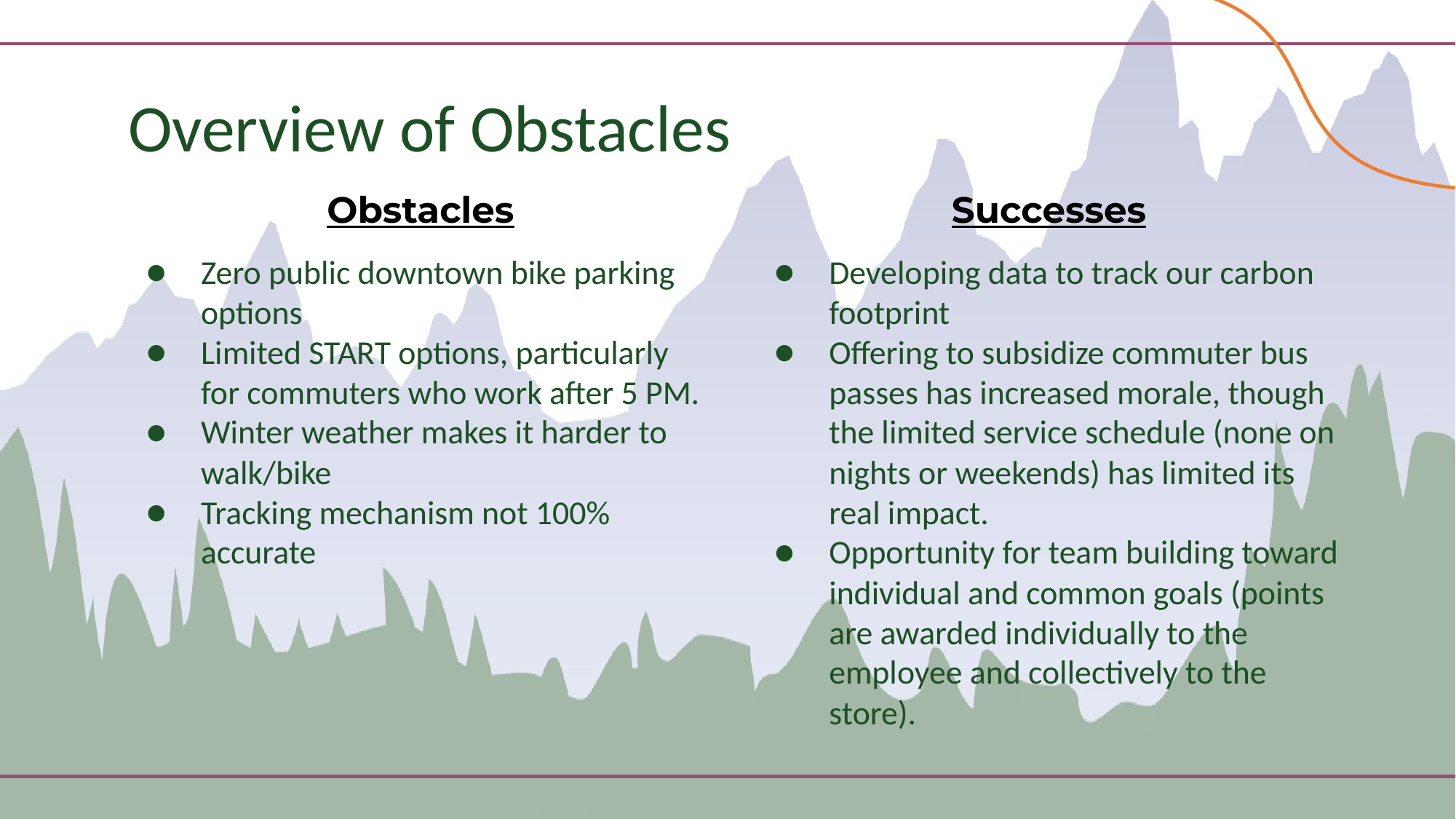

# Overview of Obstacles
Obstacles
Successes
Zero public downtown bike parking options
Limited START options, particularly for commuters who work after 5 PM.
Winter weather makes it harder to walk/bike
Tracking mechanism not 100% accurate
Developing data to track our carbon footprint
Offering to subsidize commuter bus passes has increased morale, though the limited service schedule (none on nights or weekends) has limited its real impact.
Opportunity for team building toward individual and common goals (points are awarded individually to the employee and collectively to the store).